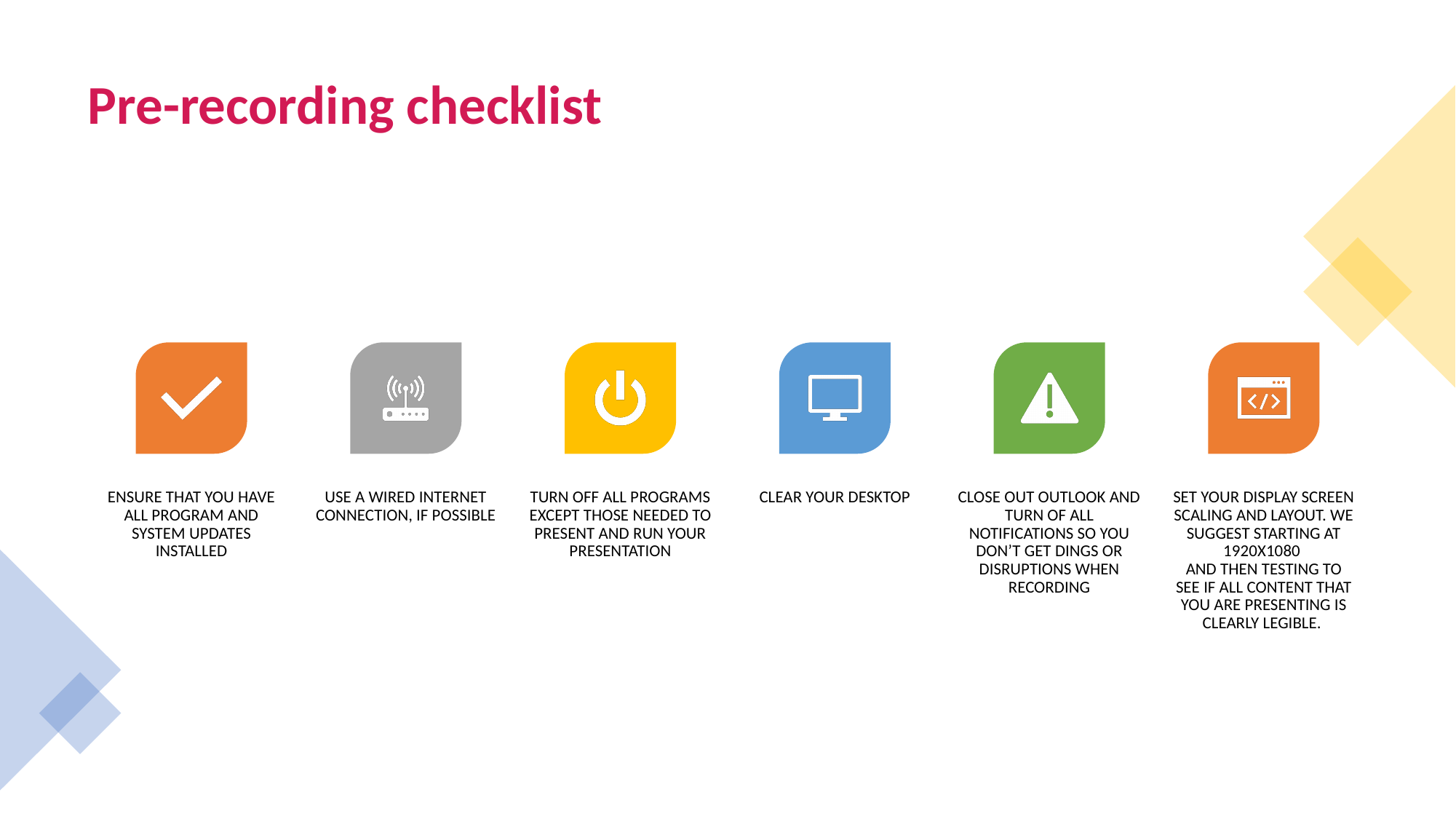

# Pre-recording checklist

Ensure that you have all program and system updates installed
Use a wired internet connection, if possible
Turn off all programs except those needed to present and run your presentation
Clear your desktop
Close out Outlook and turn of all notifications so you don’t get dings or disruptions when recording
Set your display screen scaling and layout. We suggest starting at 1920x1080
and then testing to see if all content that you are presenting is clearly legible.